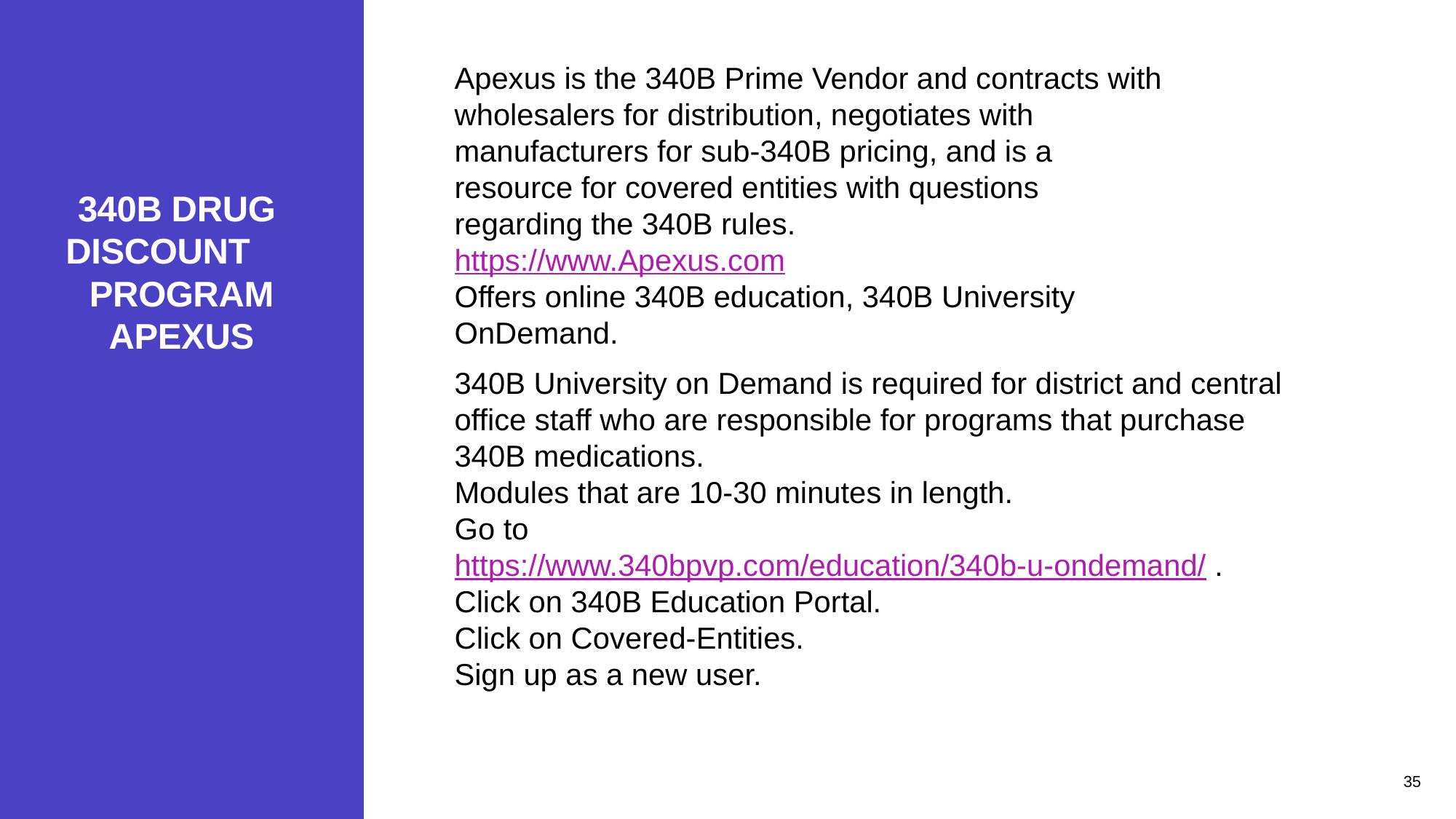

Apexus is the 340B Prime Vendor and contracts with wholesalers for distribution, negotiates with manufacturers for sub-340B pricing, and is a resource for covered entities with questions regarding the 340B rules.
https://www.Apexus.com
Offers online 340B education, 340B University OnDemand.
# 340B DRUG DISCOUNT      PROGRAM APEXUS
340B University on Demand is required for district and central office staff who are responsible for programs that purchase 340B medications.
Modules that are 10-30 minutes in length.
Go to https://www.340bpvp.com/education/340b-u-ondemand/ .
Click on 340B Education Portal.
Click on Covered-Entities.
Sign up as a new user.
35